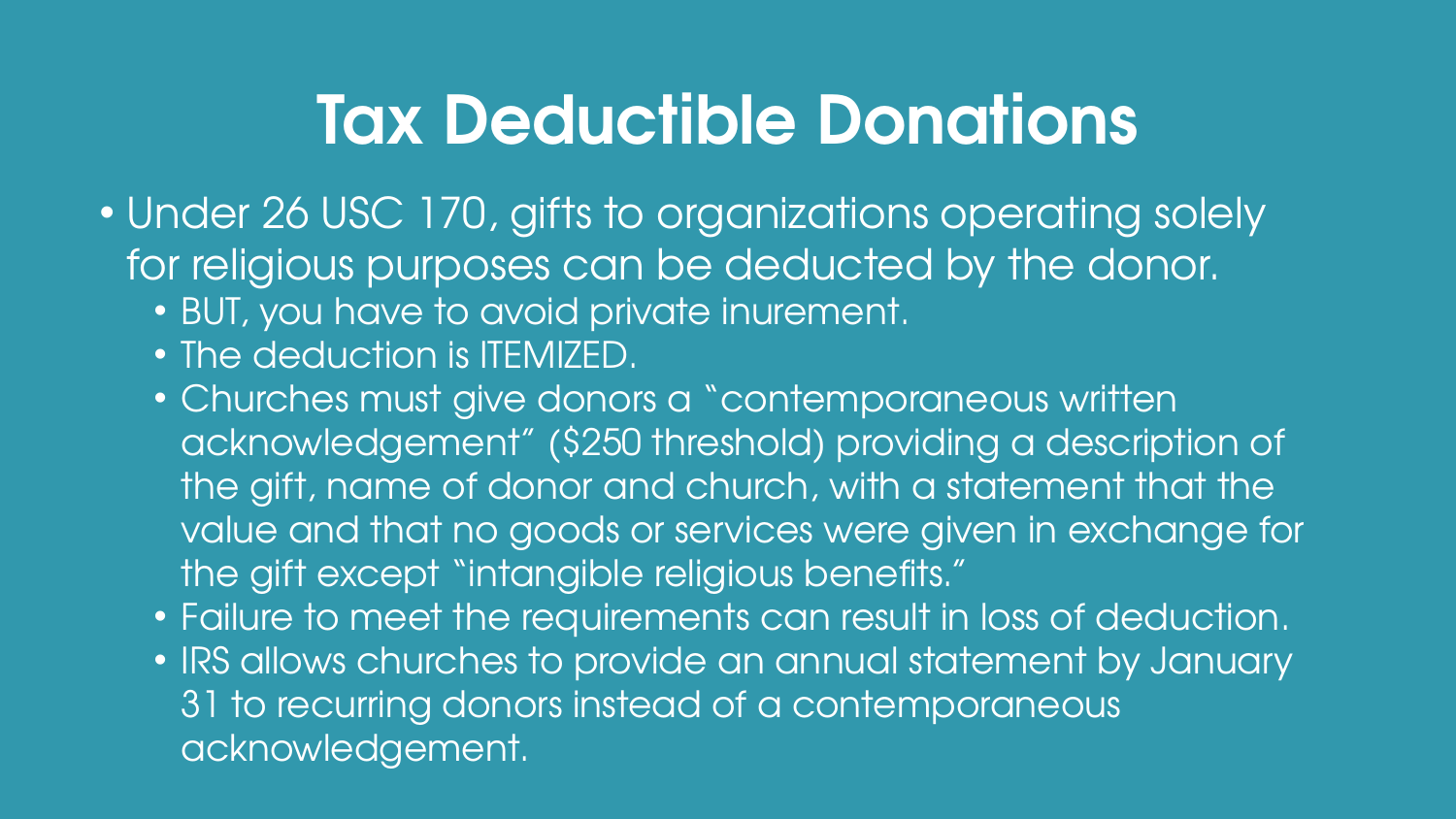

# Tax Deductible Donations
Under 26 USC 170, gifts to organizations operating solely for religious purposes can be deducted by the donor.
BUT, you have to avoid private inurement.
The deduction is ITEMIZED.
Churches must give donors a “contemporaneous written acknowledgement” ($250 threshold) providing a description of the gift, name of donor and church, with a statement that the value and that no goods or services were given in exchange for the gift except “intangible religious benefits.”
Failure to meet the requirements can result in loss of deduction.
IRS allows churches to provide an annual statement by January 31 to recurring donors instead of a contemporaneous acknowledgement.